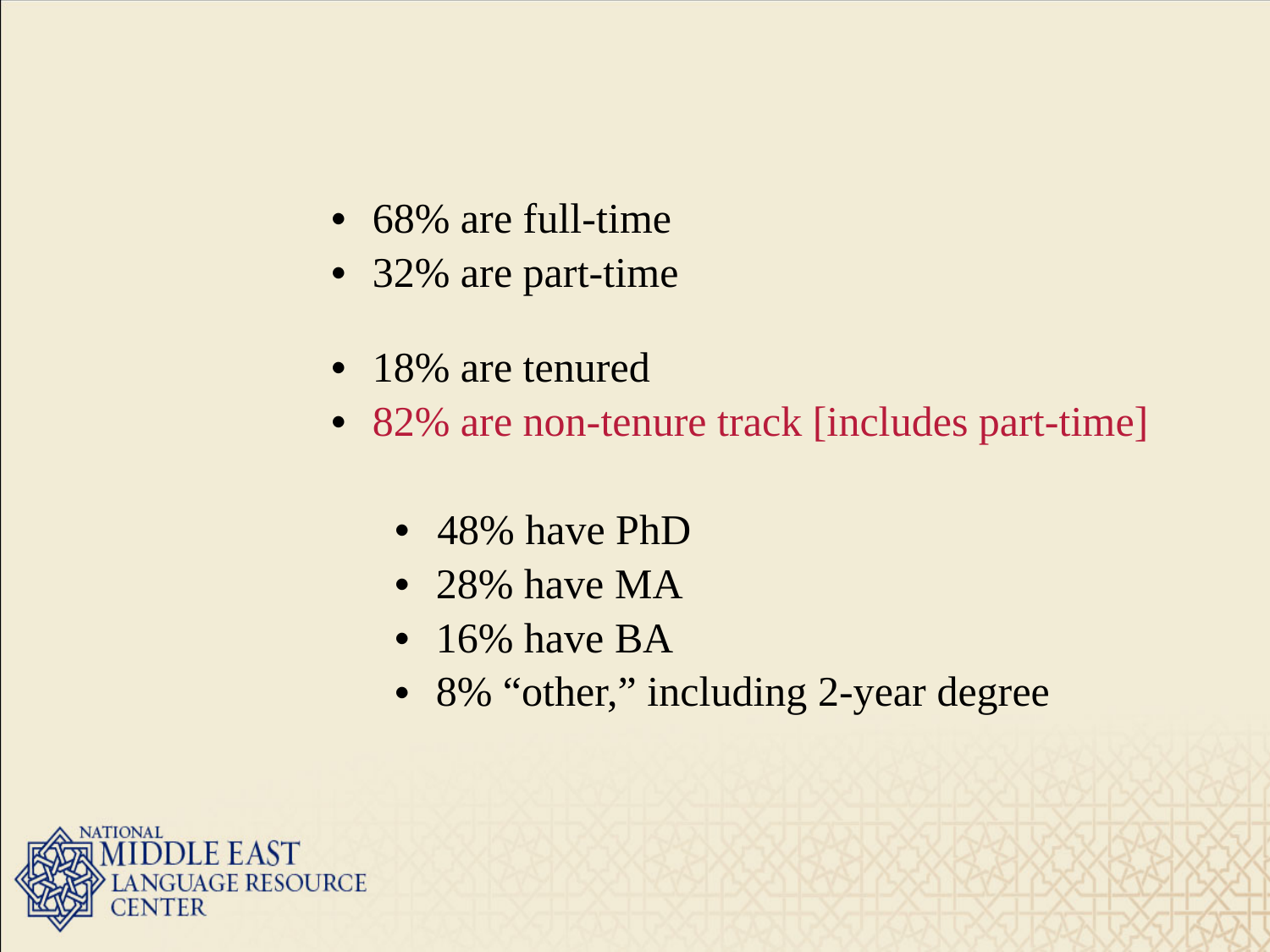

68% are full-time
 32% are part-time

 18% are tenured
 82% are non-tenure track [includes part-time]

 48% have PhD
 28% have MA
 16% have BA
 8% “other,” including 2-year degree